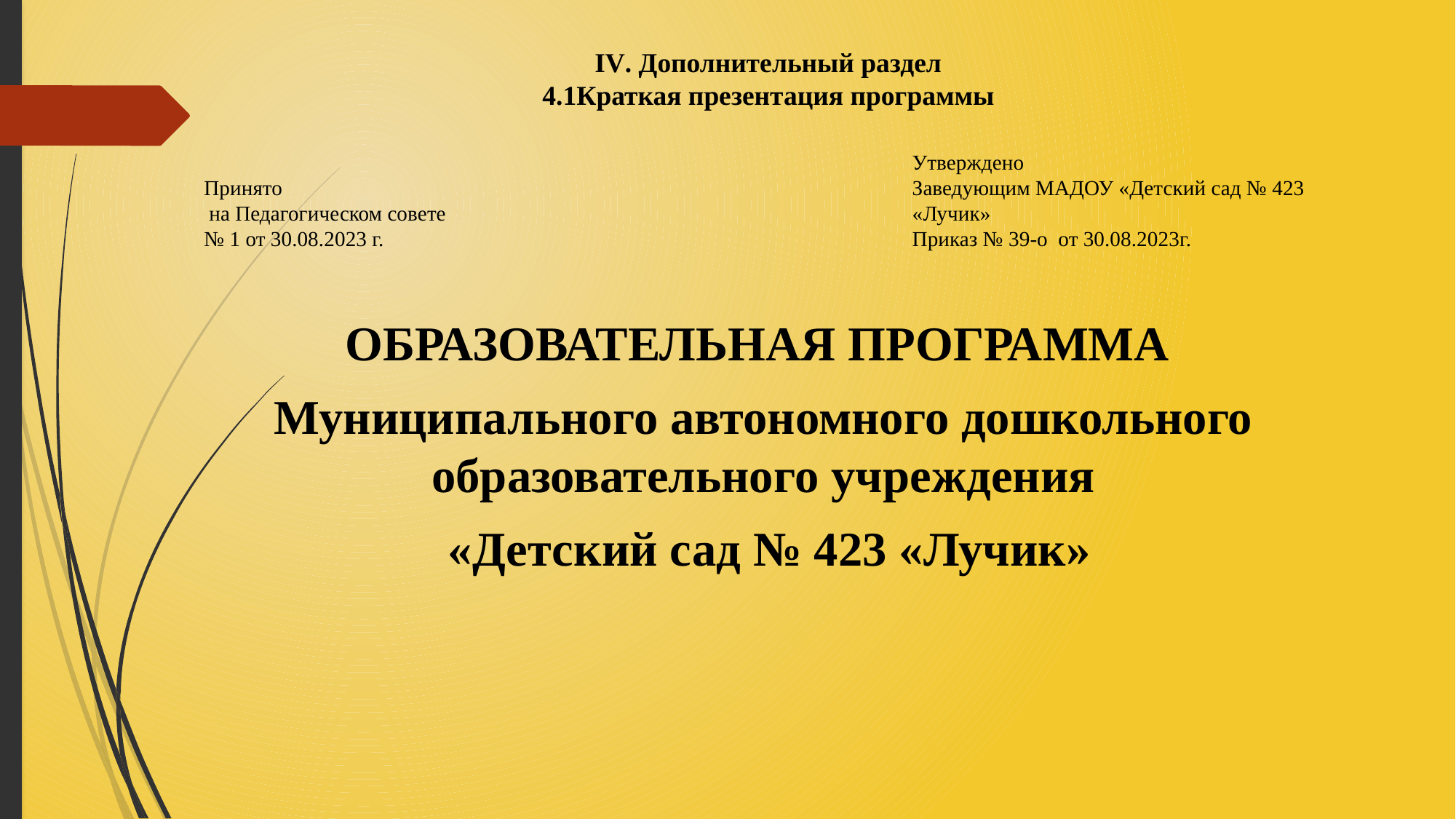

# IV. Дополнительный раздел 4.1Краткая презентация программы
Утверждено
Заведующим МАДОУ «Детский сад № 423 «Лучик»
Приказ № 39-о  от 30.08.2023г.
Принято
 на Педагогическом совете № 1 от 30.08.2023 г.
ОБРАЗОВАТЕЛЬНАЯ ПРОГРАММА
Муниципального автономного дошкольного образовательного учреждения
 «Детский сад № 423 «Лучик»